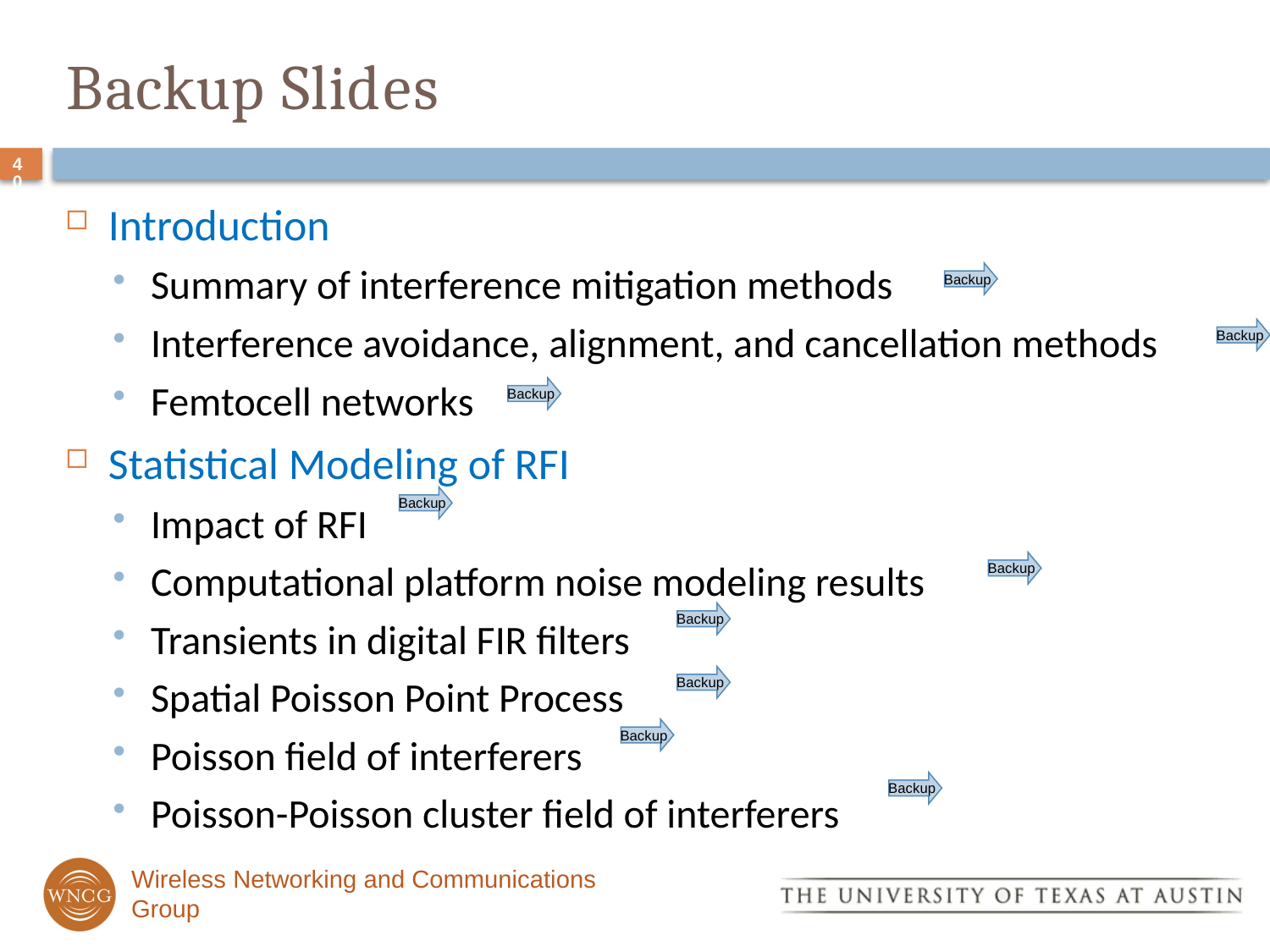

# Backup Slides
40
Introduction
Summary of interference mitigation methods
Interference avoidance, alignment, and cancellation methods
Femtocell networks
Statistical Modeling of RFI
Impact of RFI
Computational platform noise modeling results
Transients in digital FIR filters
Spatial Poisson Point Process
Poisson field of interferers
Poisson-Poisson cluster field of interferers

Backup
Backup
Backup
Backup
Backup
Backup
Backup
Backup
Backup
Wireless Networking and Communications Group